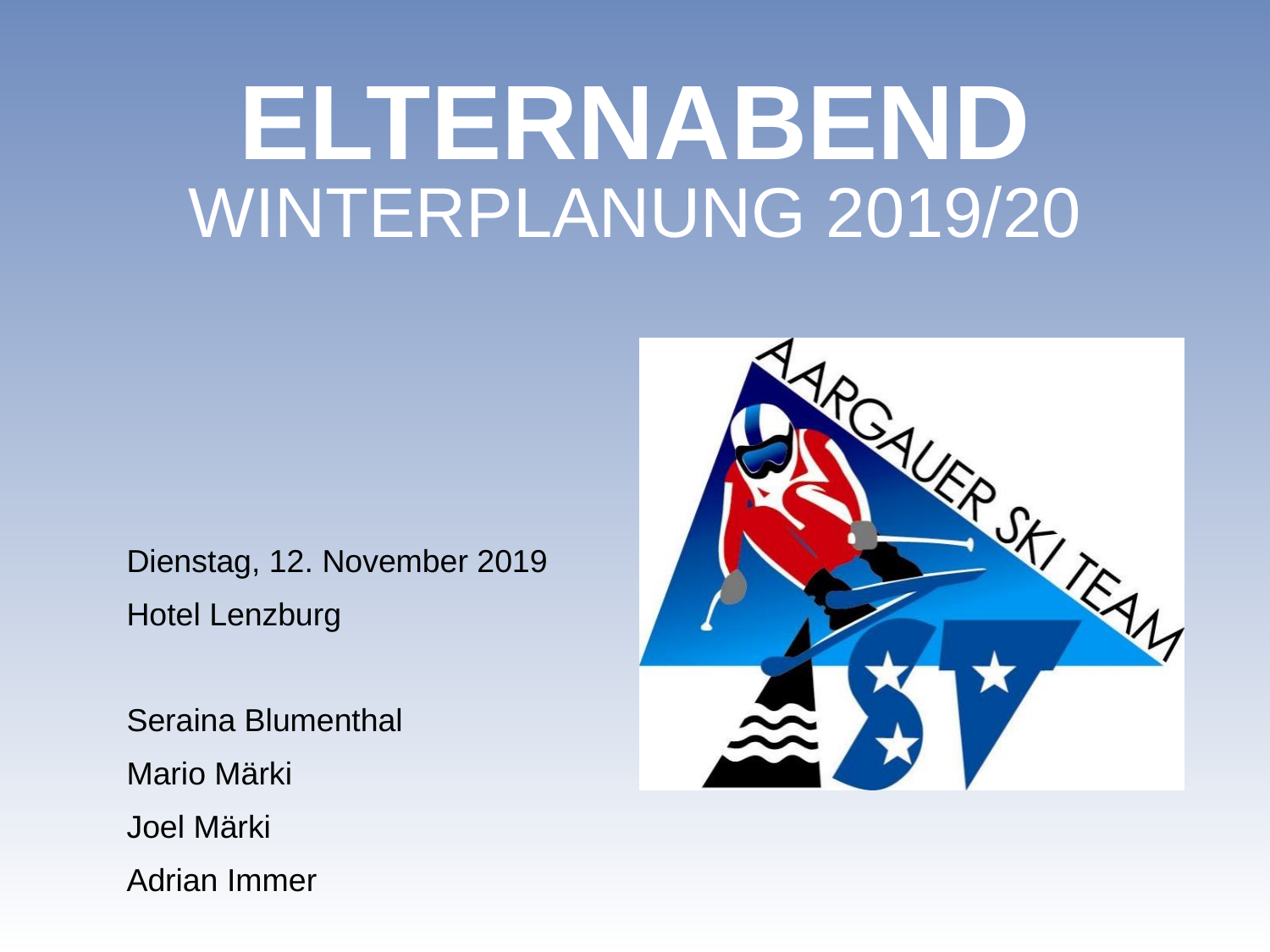

# ELTERNABEND WINTERPLANUNG 2019/20
Dienstag, 12. November 2019
Hotel Lenzburg

Seraina Blumenthal
Mario Märki
Joel Märki
Adrian Immer